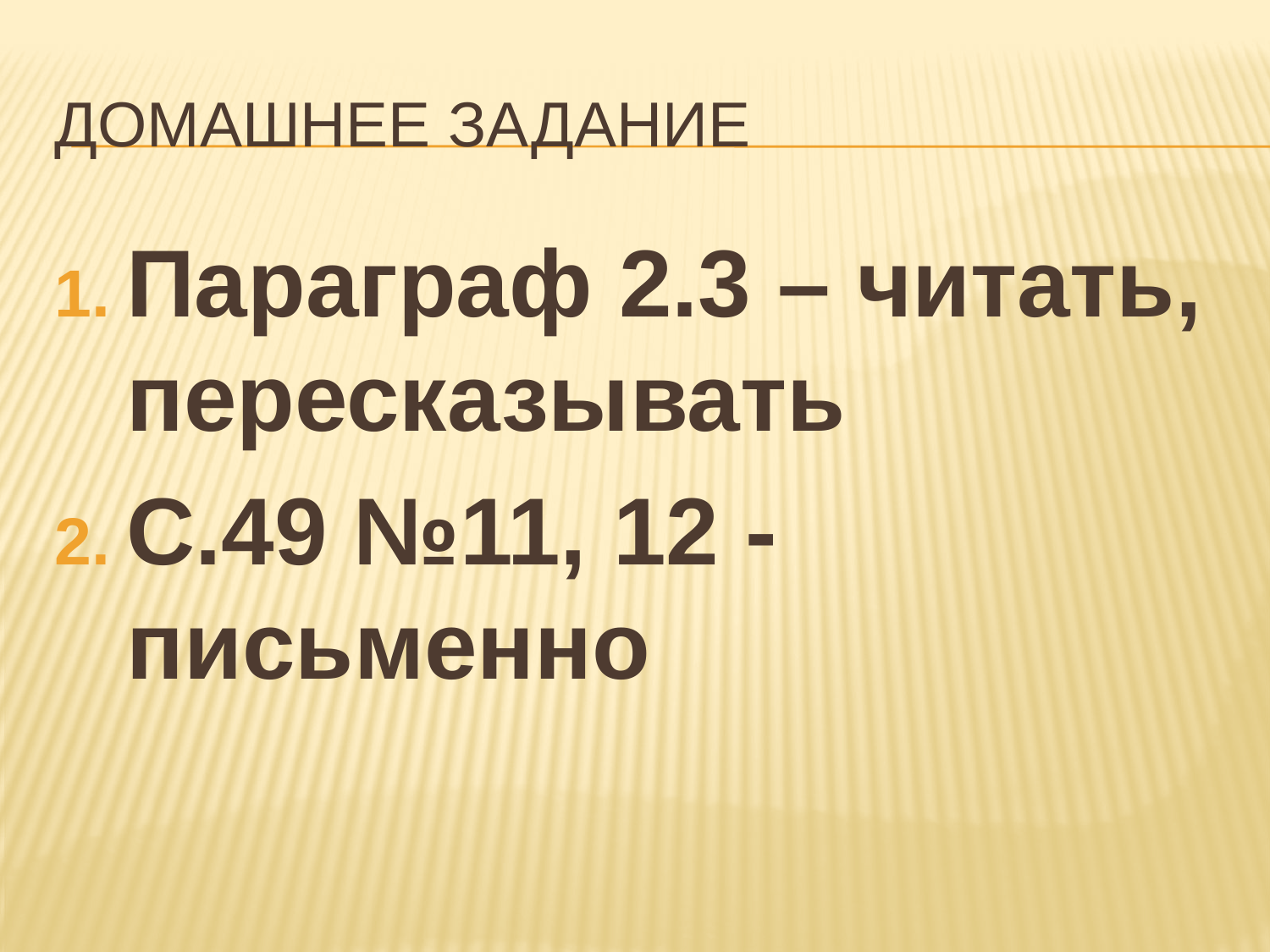

# Домашнее задание
Параграф 2.3 – читать, пересказывать
С.49 №11, 12 - письменно